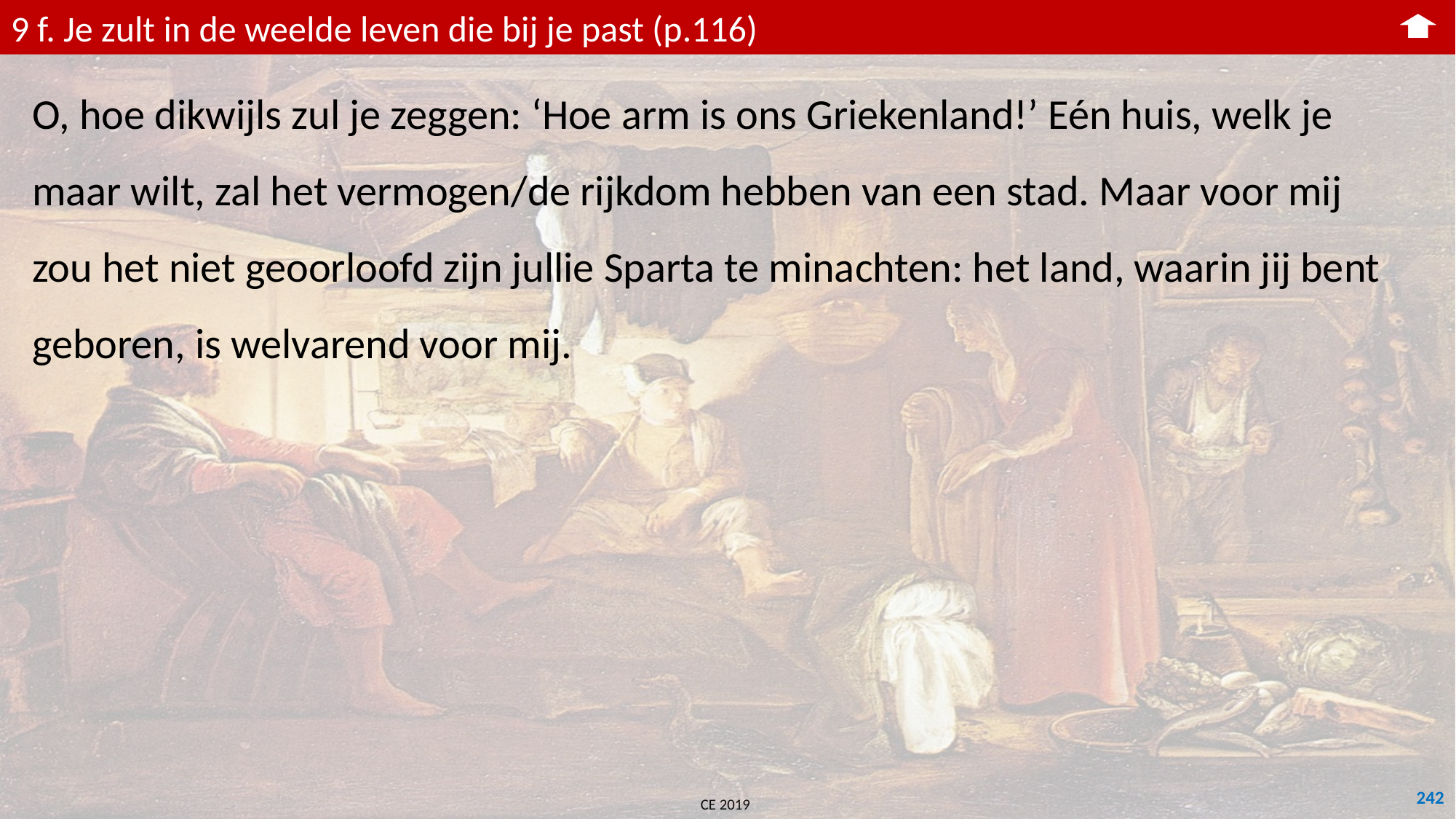

9 f. Je zult in de weelde leven die bij je past (p.116)

O, hoe dikwijls zul je zeggen: ‘Hoe arm is ons Griekenland!’ Eén huis, welk je maar wilt, zal het vermogen/de rijkdom hebben van een stad. Maar voor mij zou het niet geoorloofd zijn jullie Sparta te minachten: het land, waarin jij bent geboren, is welvarend voor mij.
242
CE 2019